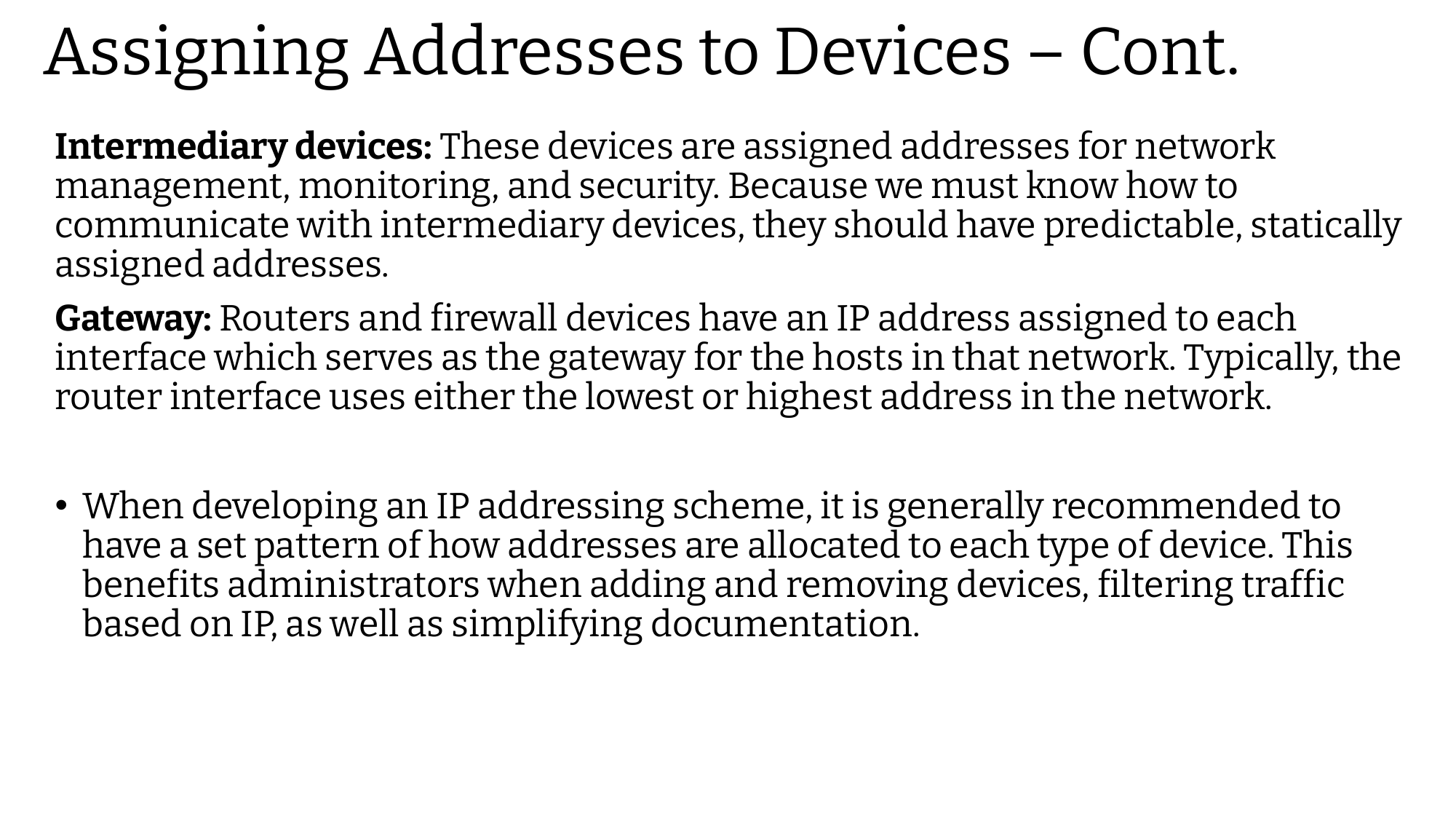

# Assigning Addresses to Devices – Cont.
Intermediary devices: These devices are assigned addresses for network management, monitoring, and security. Because we must know how to communicate with intermediary devices, they should have predictable, statically assigned addresses.
Gateway: Routers and firewall devices have an IP address assigned to each interface which serves as the gateway for the hosts in that network. Typically, the router interface uses either the lowest or highest address in the network.

When developing an IP addressing scheme, it is generally recommended to have a set pattern of how addresses are allocated to each type of device. This benefits administrators when adding and removing devices, filtering traffic based on IP, as well as simplifying documentation.